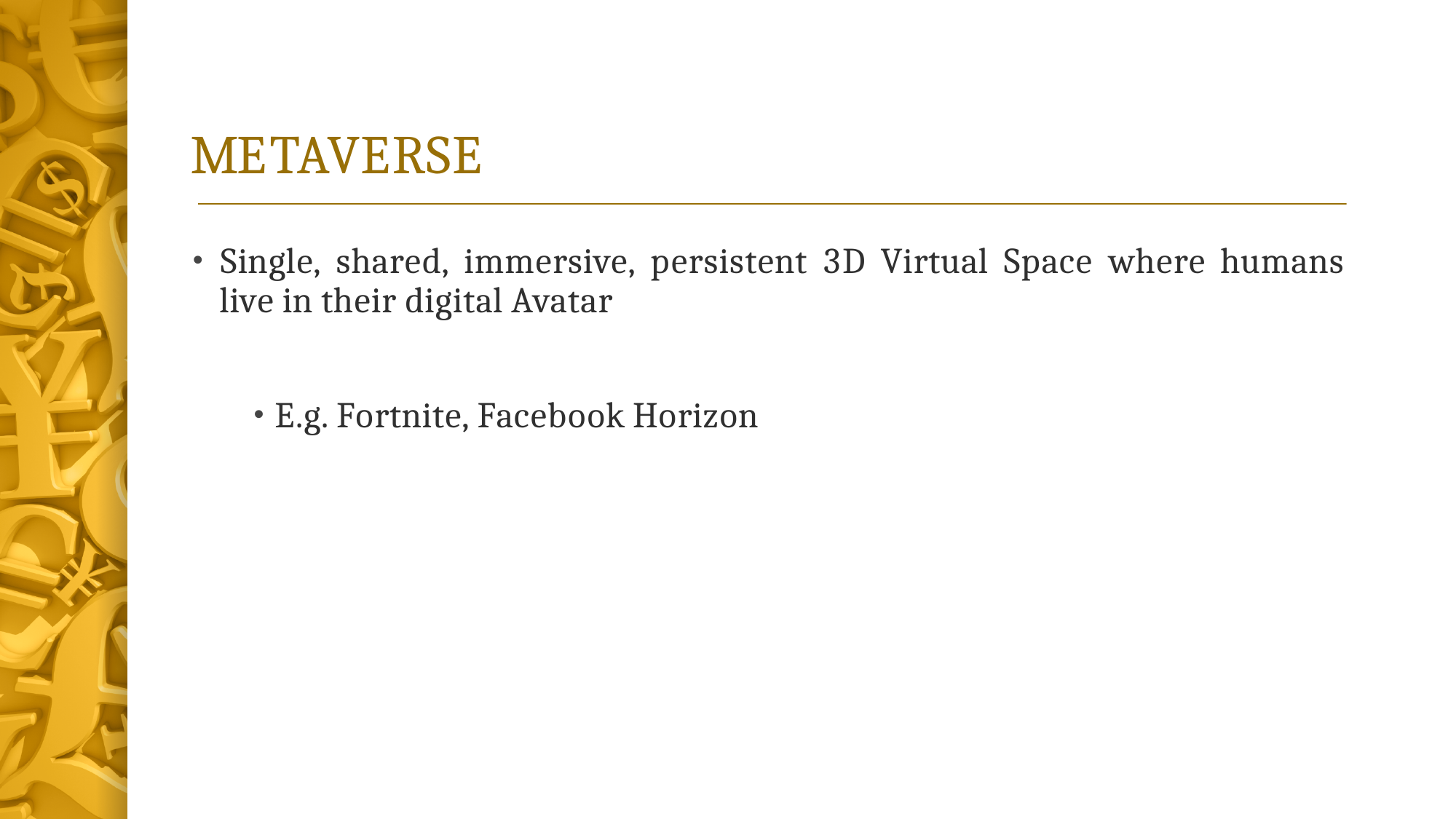

# METAVERSE
Single, shared, immersive, persistent 3D Virtual Space where humans live in their digital Avatar

E.g. Fortnite, Facebook Horizon